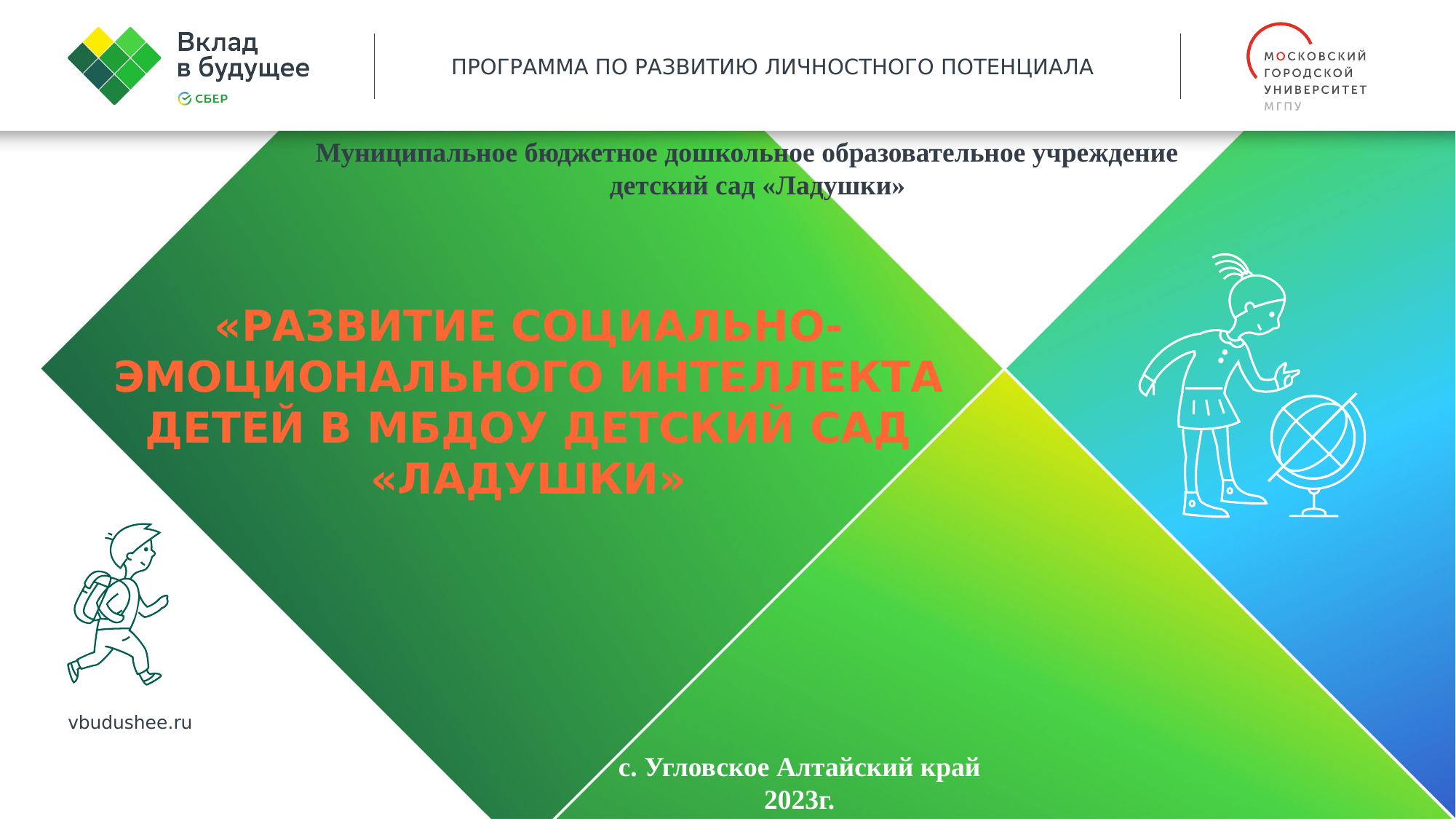

Муниципальное бюджетное дошкольное образовательное учреждение
детский сад «Ладушки»

«РАЗВИТИЕ СОЦИАЛЬНО-ЭМОЦИОНАЛЬНОГО ИНТЕЛЛЕКТА ДЕТЕЙ В МБДОУ ДЕТСКИЙ САД «ЛАДУШКИ»

vbudushee.ru
с. Угловское Алтайский край
2023г.